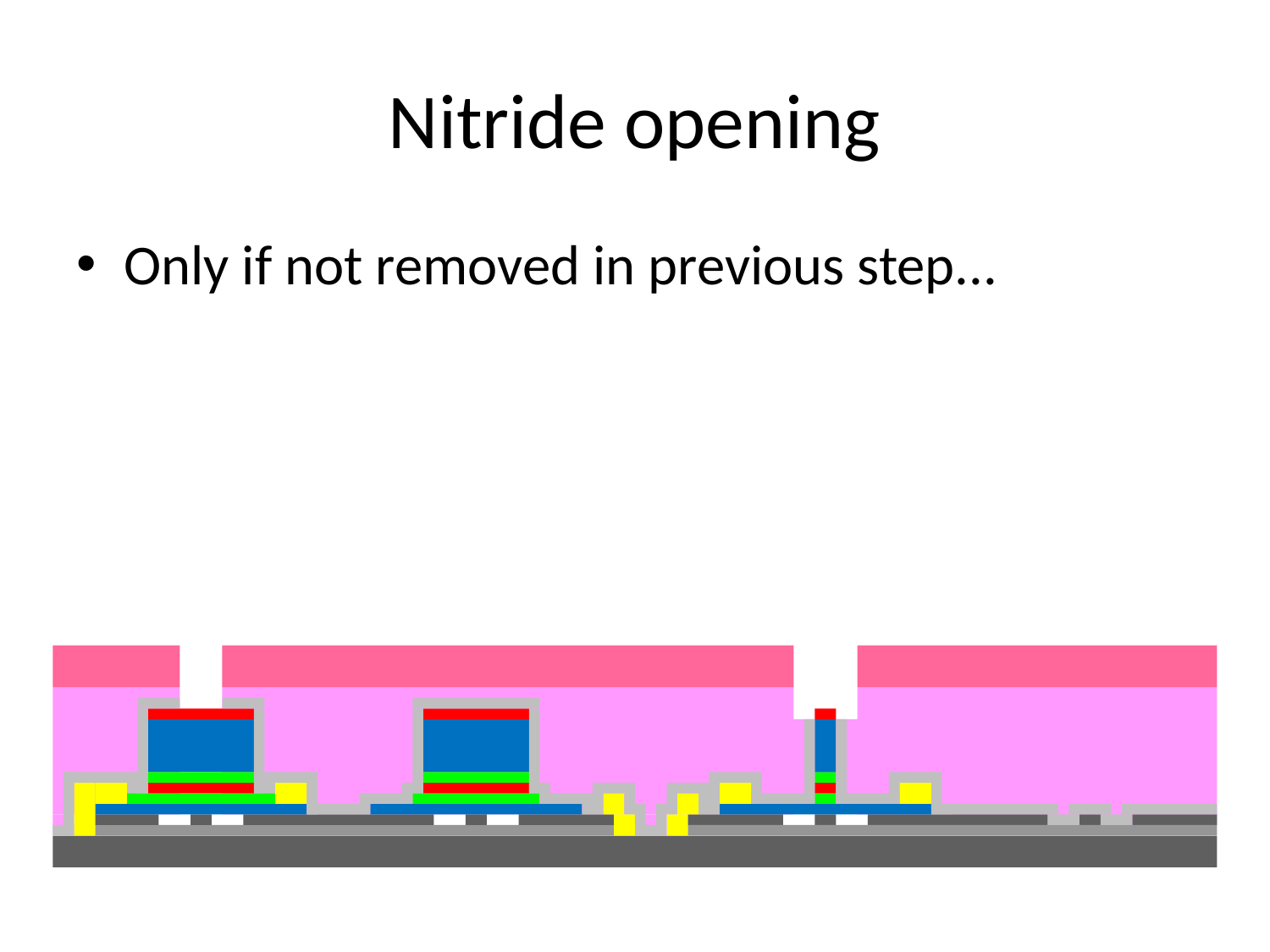

# Nitride opening
Only if not removed in previous step...